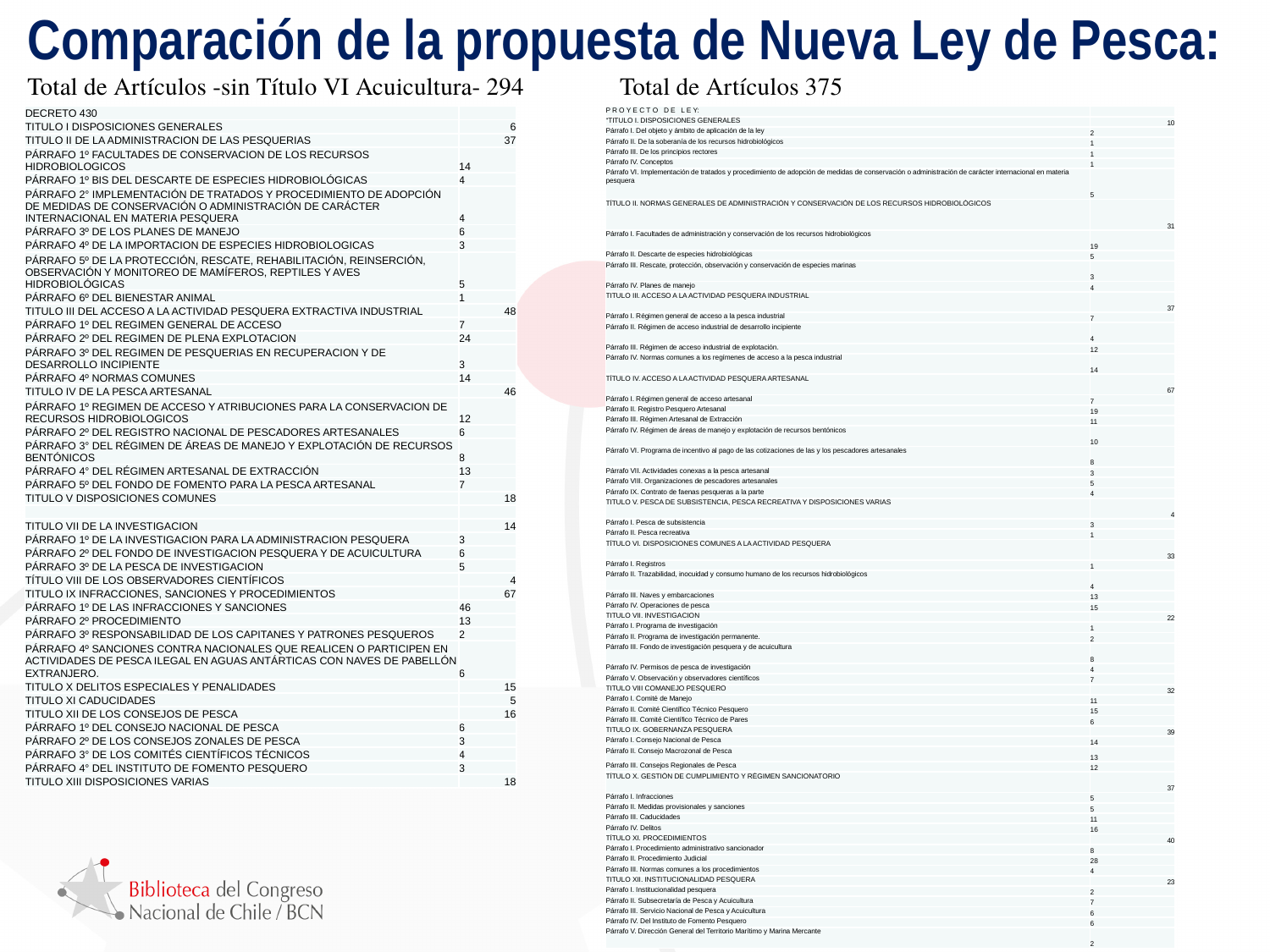

# Comparación de la propuesta de Nueva Ley de Pesca:
Total de Artículos -sin Título VI Acuicultura- 294
Total de Artículos 375
| DECRETO 430 |  |
| --- | --- |
| TITULO I DISPOSICIONES GENERALES | 6 |
| TITULO II DE LA ADMINISTRACION DE LAS PESQUERIAS | 37 |
| PÁRRAFO 1º FACULTADES DE CONSERVACION DE LOS RECURSOS HIDROBIOLOGICOS | 14 |
| PÁRRAFO 1º BIS DEL DESCARTE DE ESPECIES HIDROBIOLÓGICAS | 4 |
| PÁRRAFO 2° IMPLEMENTACIÓN DE TRATADOS Y PROCEDIMIENTO DE ADOPCIÓN DE MEDIDAS DE CONSERVACIÓN O ADMINISTRACIÓN DE CARÁCTER INTERNACIONAL EN MATERIA PESQUERA | 4 |
| PÁRRAFO 3º DE LOS PLANES DE MANEJO | 6 |
| PÁRRAFO 4º DE LA IMPORTACION DE ESPECIES HIDROBIOLOGICAS | 3 |
| PÁRRAFO 5º DE LA PROTECCIÓN, RESCATE, REHABILITACIÓN, REINSERCIÓN, OBSERVACIÓN Y MONITOREO DE MAMÍFEROS, REPTILES Y AVES HIDROBIOLÓGICAS | 5 |
| PÁRRAFO 6º DEL BIENESTAR ANIMAL | 1 |
| TITULO III DEL ACCESO A LA ACTIVIDAD PESQUERA EXTRACTIVA INDUSTRIAL | 48 |
| PÁRRAFO 1º DEL REGIMEN GENERAL DE ACCESO | 7 |
| PÁRRAFO 2º DEL REGIMEN DE PLENA EXPLOTACION | 24 |
| PÁRRAFO 3º DEL REGIMEN DE PESQUERIAS EN RECUPERACION Y DE DESARROLLO INCIPIENTE | 3 |
| PÁRRAFO 4º NORMAS COMUNES | 14 |
| TITULO IV DE LA PESCA ARTESANAL | 46 |
| PÁRRAFO 1º REGIMEN DE ACCESO Y ATRIBUCIONES PARA LA CONSERVACION DE RECURSOS HIDROBIOLOGICOS | 12 |
| PÁRRAFO 2º DEL REGISTRO NACIONAL DE PESCADORES ARTESANALES | 6 |
| PÁRRAFO 3° DEL RÉGIMEN DE ÁREAS DE MANEJO Y EXPLOTACIÓN DE RECURSOS BENTÓNICOS | 8 |
| PÁRRAFO 4° DEL RÉGIMEN ARTESANAL DE EXTRACCIÓN | 13 |
| PÁRRAFO 5º DEL FONDO DE FOMENTO PARA LA PESCA ARTESANAL | 7 |
| TITULO V DISPOSICIONES COMUNES | 18 |
|  |  |
| TITULO VII DE LA INVESTIGACION | 14 |
| PÁRRAFO 1º DE LA INVESTIGACION PARA LA ADMINISTRACION PESQUERA | 3 |
| PÁRRAFO 2º DEL FONDO DE INVESTIGACION PESQUERA Y DE ACUICULTURA | 6 |
| PÁRRAFO 3º DE LA PESCA DE INVESTIGACION | 5 |
| TÍTULO VIII DE LOS OBSERVADORES CIENTÍFICOS | 4 |
| TITULO IX INFRACCIONES, SANCIONES Y PROCEDIMIENTOS | 67 |
| PÁRRAFO 1º DE LAS INFRACCIONES Y SANCIONES | 46 |
| PÁRRAFO 2º PROCEDIMIENTO | 13 |
| PÁRRAFO 3º RESPONSABILIDAD DE LOS CAPITANES Y PATRONES PESQUEROS | 2 |
| PÁRRAFO 4º SANCIONES CONTRA NACIONALES QUE REALICEN O PARTICIPEN EN ACTIVIDADES DE PESCA ILEGAL EN AGUAS ANTÁRTICAS CON NAVES DE PABELLÓN EXTRANJERO. | 6 |
| TITULO X DELITOS ESPECIALES Y PENALIDADES | 15 |
| TITULO XI CADUCIDADES | 5 |
| TITULO XII DE LOS CONSEJOS DE PESCA | 16 |
| PÁRRAFO 1º DEL CONSEJO NACIONAL DE PESCA | 6 |
| PÁRRAFO 2º DE LOS CONSEJOS ZONALES DE PESCA | 3 |
| PÁRRAFO 3° DE LOS COMITÉS CIENTÍFICOS TÉCNICOS | 4 |
| PÁRRAFO 4° DEL INSTITUTO DE FOMENTO PESQUERO | 3 |
| TITULO XIII DISPOSICIONES VARIAS | 18 |
| P R O Y E C T O D E L E Y: |  |
| --- | --- |
| “TÍTULO I. DISPOSICIONES GENERALES | 10 |
| Párrafo I. Del objeto y ámbito de aplicación de la ley | 2 |
| Párrafo II. De la soberanía de los recursos hidrobiológicos | 1 |
| Párrafo III. De los principios rectores | 1 |
| Párrafo IV. Conceptos | 1 |
| Párrafo VI. Implementación de tratados y procedimiento de adopción de medidas de conservación o administración de carácter internacional en materia pesquera | 5 |
| TÍTULO II. NORMAS GENERALES DE ADMINISTRACIÓN Y CONSERVACIÓN DE LOS RECURSOS HIDROBIOLÓGICOS | 31 |
| Párrafo I. Facultades de administración y conservación de los recursos hidrobiológicos | 19 |
| Párrafo II. Descarte de especies hidrobiológicas | 5 |
| Párrafo III. Rescate, protección, observación y conservación de especies marinas | 3 |
| Párrafo IV. Planes de manejo | 4 |
| TÍTULO III. ACCESO A LA ACTIVIDAD PESQUERA INDUSTRIAL | 37 |
| Párrafo I. Régimen general de acceso a la pesca industrial | 7 |
| Párrafo II. Régimen de acceso industrial de desarrollo incipiente | 4 |
| Párrafo III. Régimen de acceso industrial de explotación. | 12 |
| Párrafo IV. Normas comunes a los regímenes de acceso a la pesca industrial | 14 |
| TÍTULO IV. ACCESO A LA ACTIVIDAD PESQUERA ARTESANAL | 67 |
| Párrafo I. Régimen general de acceso artesanal | 7 |
| Párrafo II. Registro Pesquero Artesanal | 19 |
| Párrafo III. Régimen Artesanal de Extracción | 11 |
| Párrafo IV. Régimen de áreas de manejo y explotación de recursos bentónicos | 10 |
| Párrafo VI. Programa de incentivo al pago de las cotizaciones de las y los pescadores artesanales | 8 |
| Párrafo VII. Actividades conexas a la pesca artesanal | 3 |
| Párrafo VIII. Organizaciones de pescadores artesanales | 5 |
| Párrafo IX. Contrato de faenas pesqueras a la parte | 4 |
| TÍTULO V. PESCA DE SUBSISTENCIA, PESCA RECREATIVA Y DISPOSICIONES VARIAS | 4 |
| Párrafo I. Pesca de subsistencia | 3 |
| Párrafo II. Pesca recreativa | 1 |
| TÍTULO VI. DISPOSICIONES COMUNES A LA ACTIVIDAD PESQUERA | 33 |
| Párrafo I. Registros | 1 |
| Párrafo II. Trazabilidad, inocuidad y consumo humano de los recursos hidrobiológicos | 4 |
| Párrafo III. Naves y embarcaciones | 13 |
| Párrafo IV. Operaciones de pesca | 15 |
| TÍTULO VII. INVESTIGACIÓN | 22 |
| Párrafo I. Programa de investigación | 1 |
| Párrafo II. Programa de investigación permanente. | 2 |
| Párrafo III. Fondo de investigación pesquera y de acuicultura | 8 |
| Párrafo IV. Permisos de pesca de investigación | 4 |
| Párrafo V. Observación y observadores científicos | 7 |
| TÍTULO VIII COMANEJO PESQUERO | 32 |
| Párrafo I. Comité de Manejo | 11 |
| Párrafo II. Comité Científico Técnico Pesquero | 15 |
| Párrafo III. Comité Científico Técnico de Pares | 6 |
| TÍTULO IX. GOBERNANZA PESQUERA | 39 |
| Párrafo I. Consejo Nacional de Pesca | 14 |
| Párrafo II. Consejo Macrozonal de Pesca | 13 |
| Párrafo III. Consejos Regionales de Pesca | 12 |
| TÍTULO X. GESTIÓN DE CUMPLIMIENTO Y RÉGIMEN SANCIONATORIO | 37 |
| Párrafo I. Infracciones | 5 |
| Párrafo II. Medidas provisionales y sanciones | 5 |
| Párrafo III. Caducidades | 11 |
| Párrafo IV. Delitos | 16 |
| TÍTULO XI. PROCEDIMIENTOS | 40 |
| Párrafo I. Procedimiento administrativo sancionador | 8 |
| Párrafo II. Procedimiento Judicial | 28 |
| Párrafo III. Normas comunes a los procedimientos | 4 |
| TÍTULO XII. INSTITUCIONALIDAD PESQUERA | 23 |
| Párrafo I. Institucionalidad pesquera | 2 |
| Párrafo II. Subsecretaría de Pesca y Acuicultura | 7 |
| Párrafo III. Servicio Nacional de Pesca y Acuicultura | 6 |
| Párrafo IV. Del Instituto de Fomento Pesquero | 6 |
| Párrafo V. Dirección General del Territorio Marítimo y Marina Mercante | 2 |